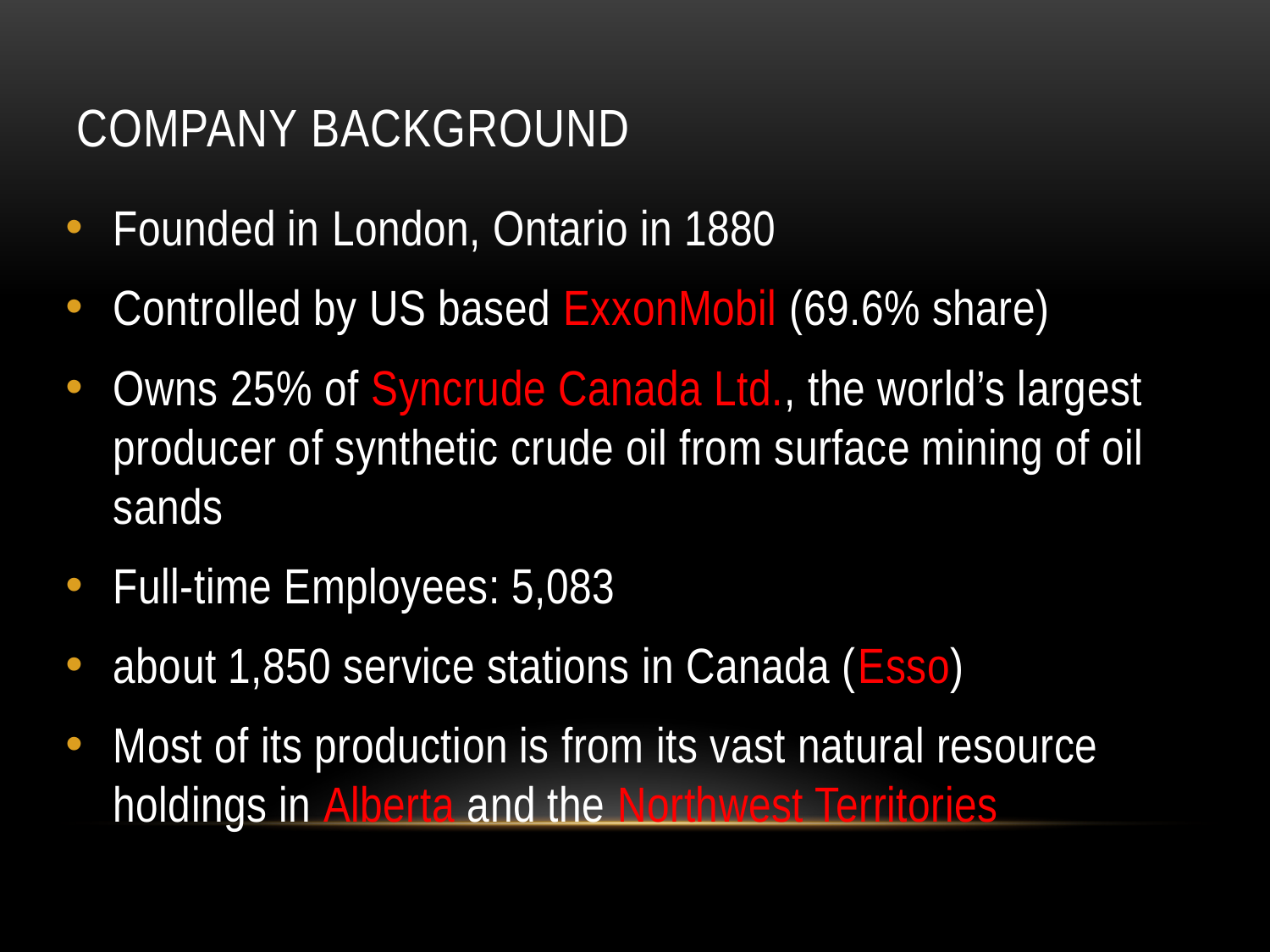

# Company Background
Founded in London, Ontario in 1880
Controlled by US based ExxonMobil (69.6% share)
Owns 25% of Syncrude Canada Ltd., the world’s largest producer of synthetic crude oil from surface mining of oil sands
Full-time Employees: 5,083
about 1,850 service stations in Canada (Esso)
Most of its production is from its vast natural resource holdings in Alberta and the Northwest Territories